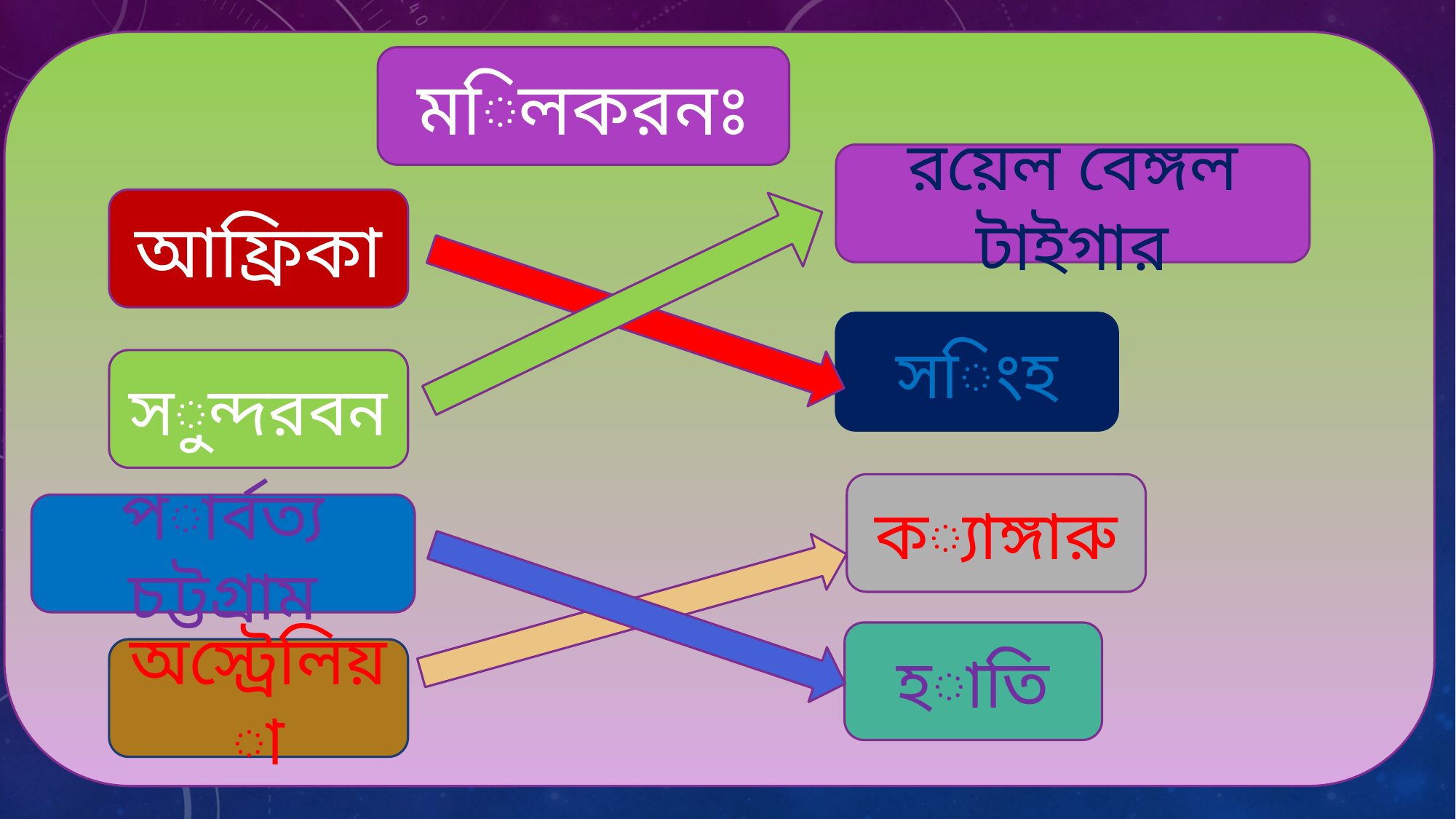

মিলকরনঃ
রয়েল বেঙ্গল টাইগার
আফ্রিকা

সিংহ
সুন্দরবন
ক্যাঙ্গারু
পার্বত্য চট্টগ্রাম

হাতি
অস্ট্রেলিয়া